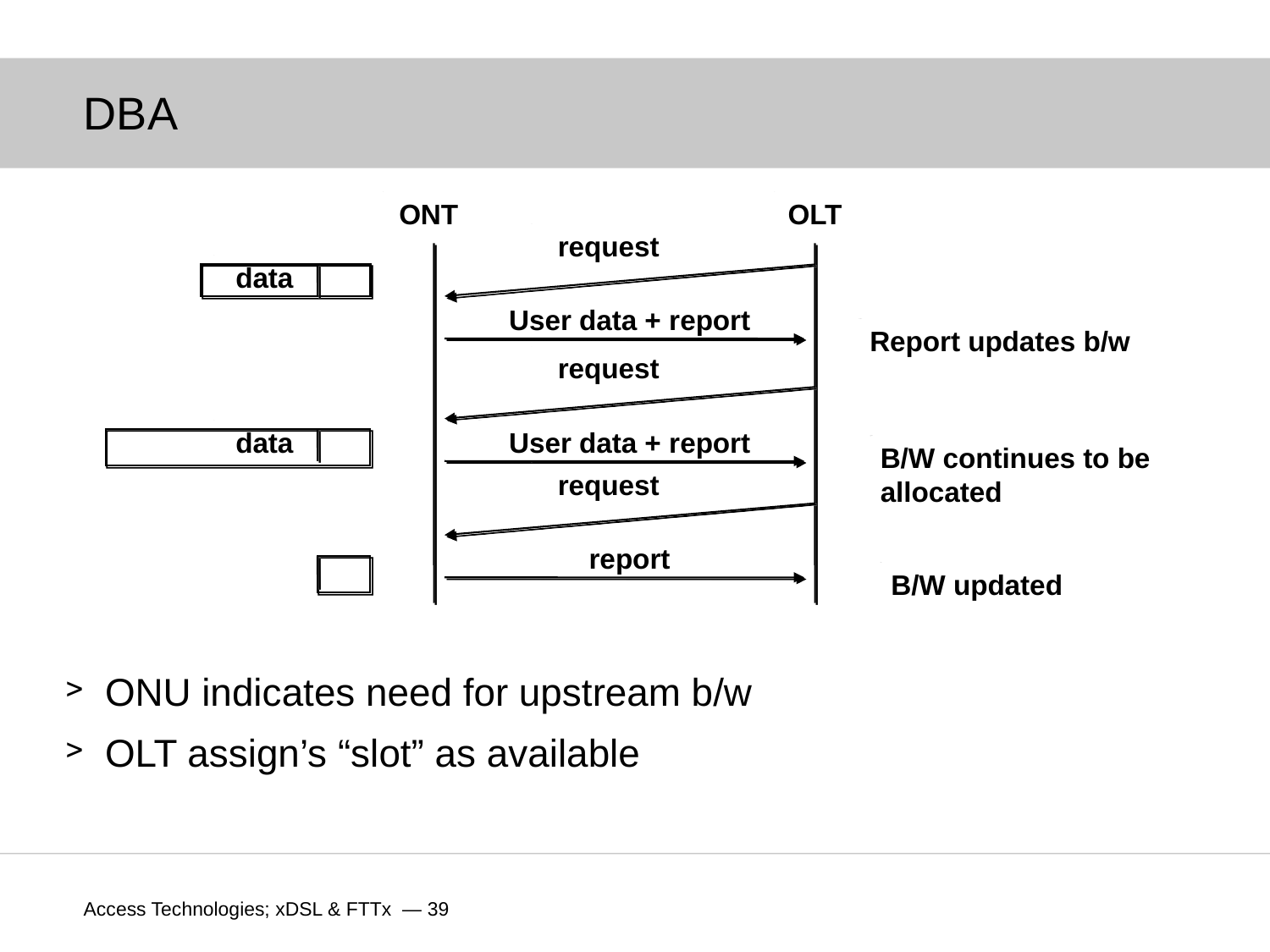

# DBA
ONT
OLT
request

data

User data + report
Report updates b/w

request

data
User data + report

B/W continues to be allocated

request

report

B/W updated

ONU indicates need for upstream b/w
OLT assign’s “slot” as available